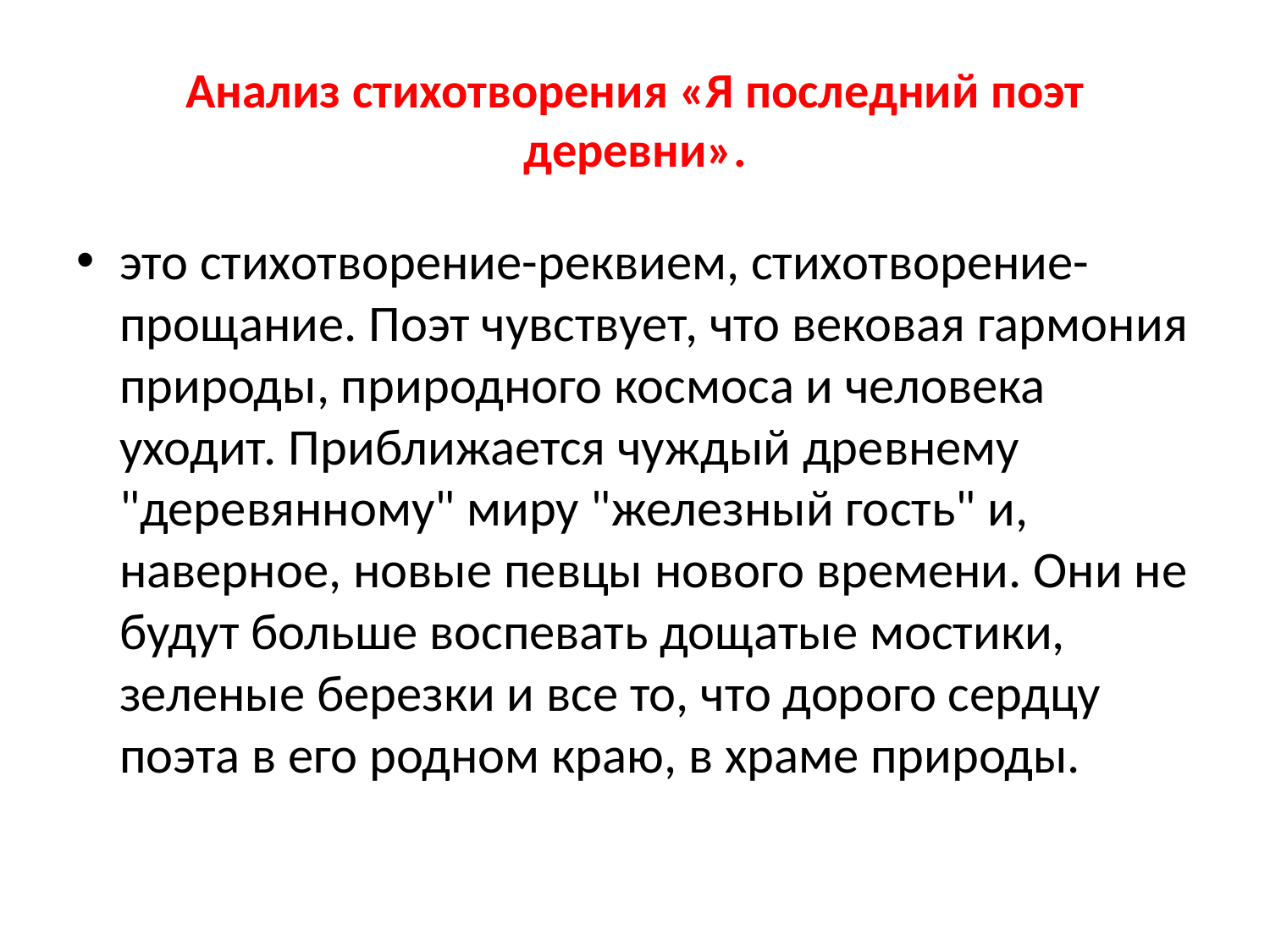

# Анализ стихотворения «Я последний поэт деревни».
это стихотворение-реквием, стихотворение-прощание. Поэт чувствует, что вековая гармония природы, природного космоса и человека уходит. Приближается чуждый древнему "деревянному" миру "железный гость" и, наверное, новые певцы нового времени. Они не будут больше воспевать дощатые мостики, зеленые березки и все то, что дорого сердцу поэта в его родном краю, в храме природы.